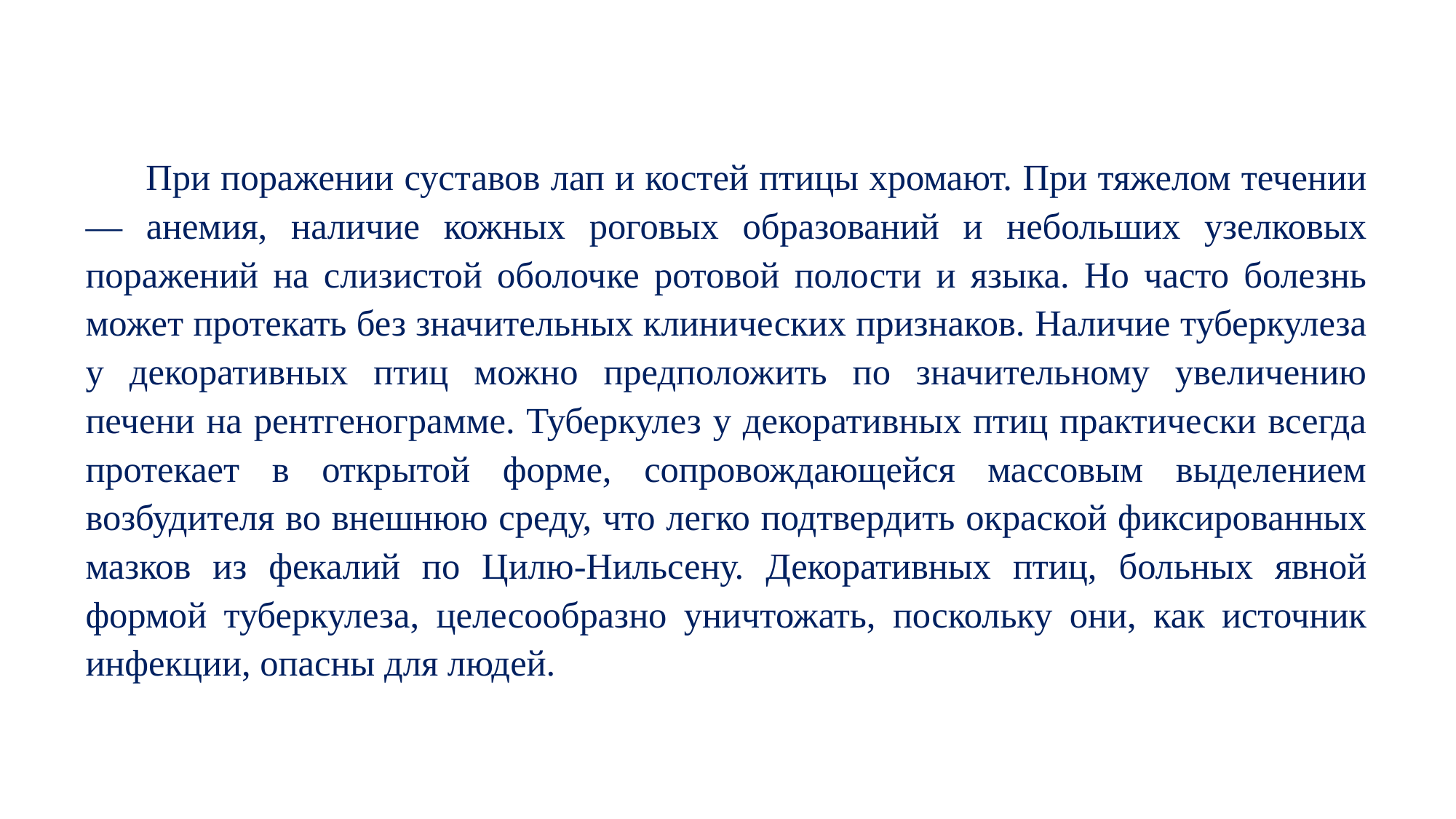

#
При поражении суставов лап и костей птицы хромают. При тяжелом течении — анемия, наличие кожных роговых образований и небольших узелковых поражений на слизистой оболочке ротовой полости и языка. Но часто болезнь может протекать без значительных клинических признаков. Наличие туберкулеза у декоративных птиц можно предположить по значительному увеличению печени на рентгенограмме. Туберкулез у декоративных птиц практически всегда протекает в открытой форме, сопровождающейся массовым выделением возбудителя во внешнюю среду, что легко подтвердить окраской фиксированных мазков из фекалий по Цилю-Нильсену. Декоративных птиц, больных явной формой туберкулеза, целесообразно уничтожать, поскольку они, как источник инфекции, опасны для людей.